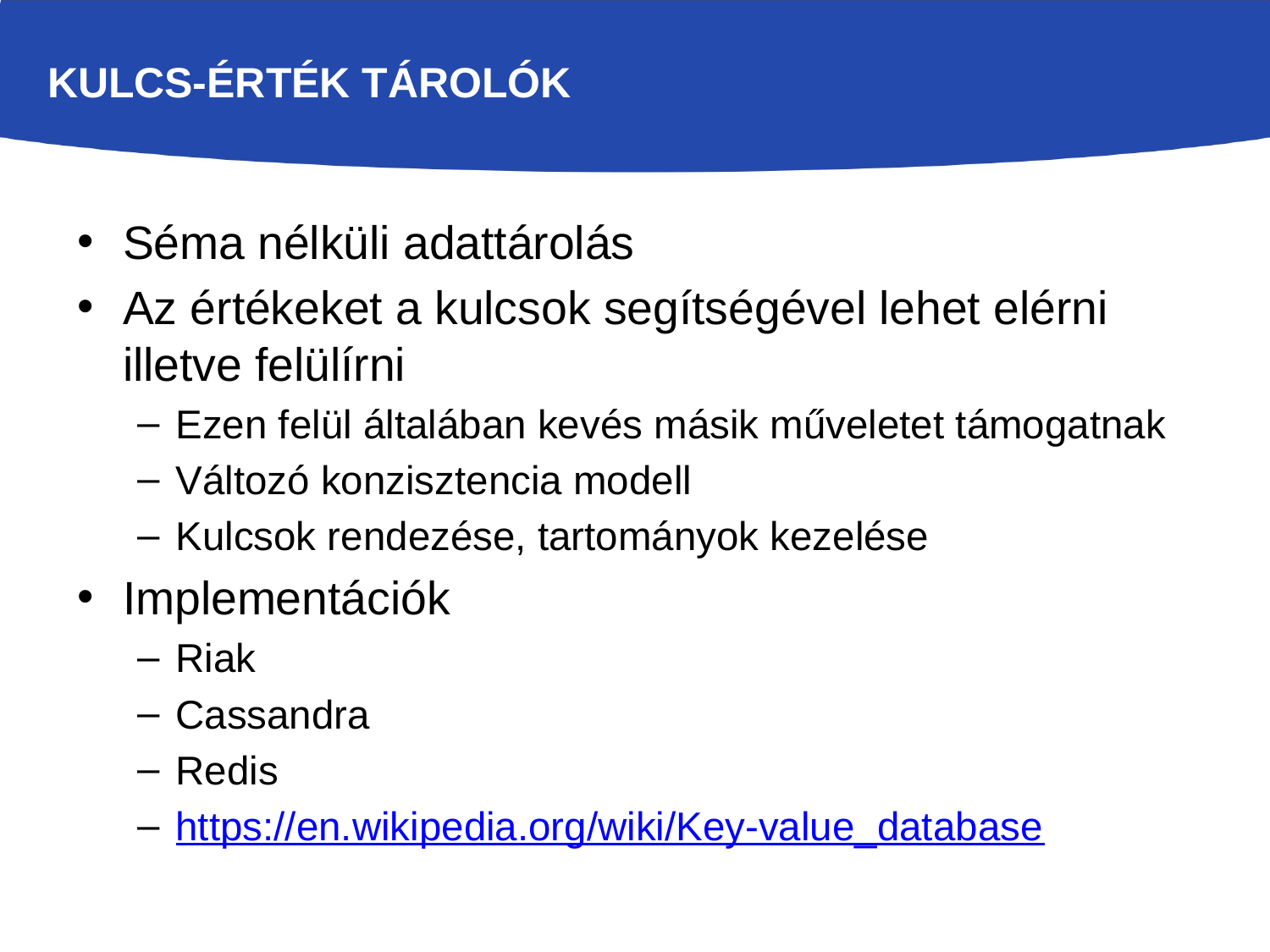

# Kulcs-érték tárolók
Séma nélküli adattárolás
Az értékeket a kulcsok segítségével lehet elérni illetve felülírni
Ezen felül általában kevés másik műveletet támogatnak
Változó konzisztencia modell
Kulcsok rendezése, tartományok kezelése
Implementációk
Riak
Cassandra
Redis
https://en.wikipedia.org/wiki/Key-value_database